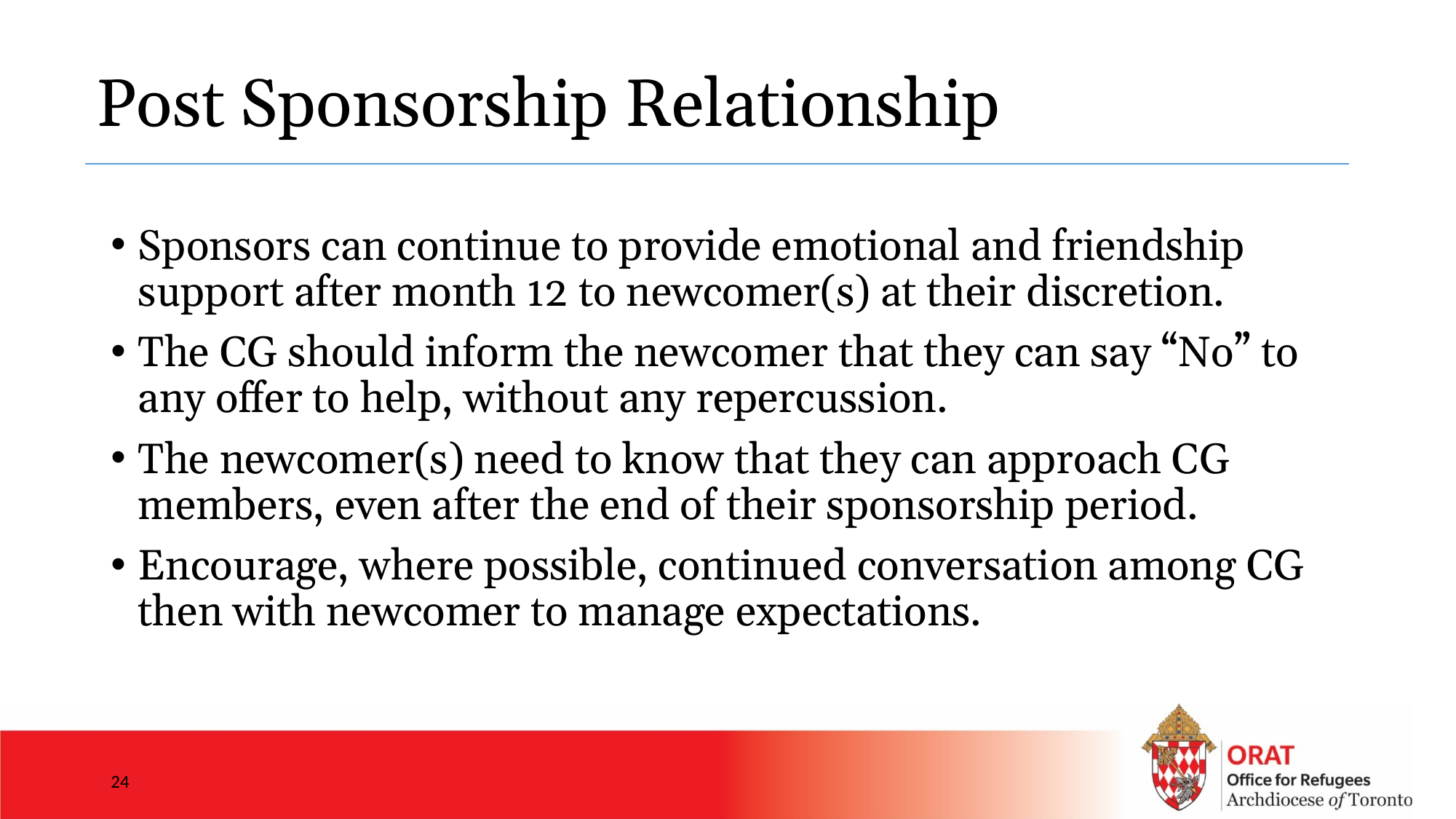

# Post Sponsorship Relationship
Sponsors can continue to provide emotional and friendship support after month 12 to newcomer(s) at their discretion.
The CG should inform the newcomer that they can say “No” to any offer to help, without any repercussion.
The newcomer(s) need to know that they can approach CG members, even after the end of their sponsorship period.
Encourage, where possible, continued conversation among CG then with newcomer to manage expectations.
24